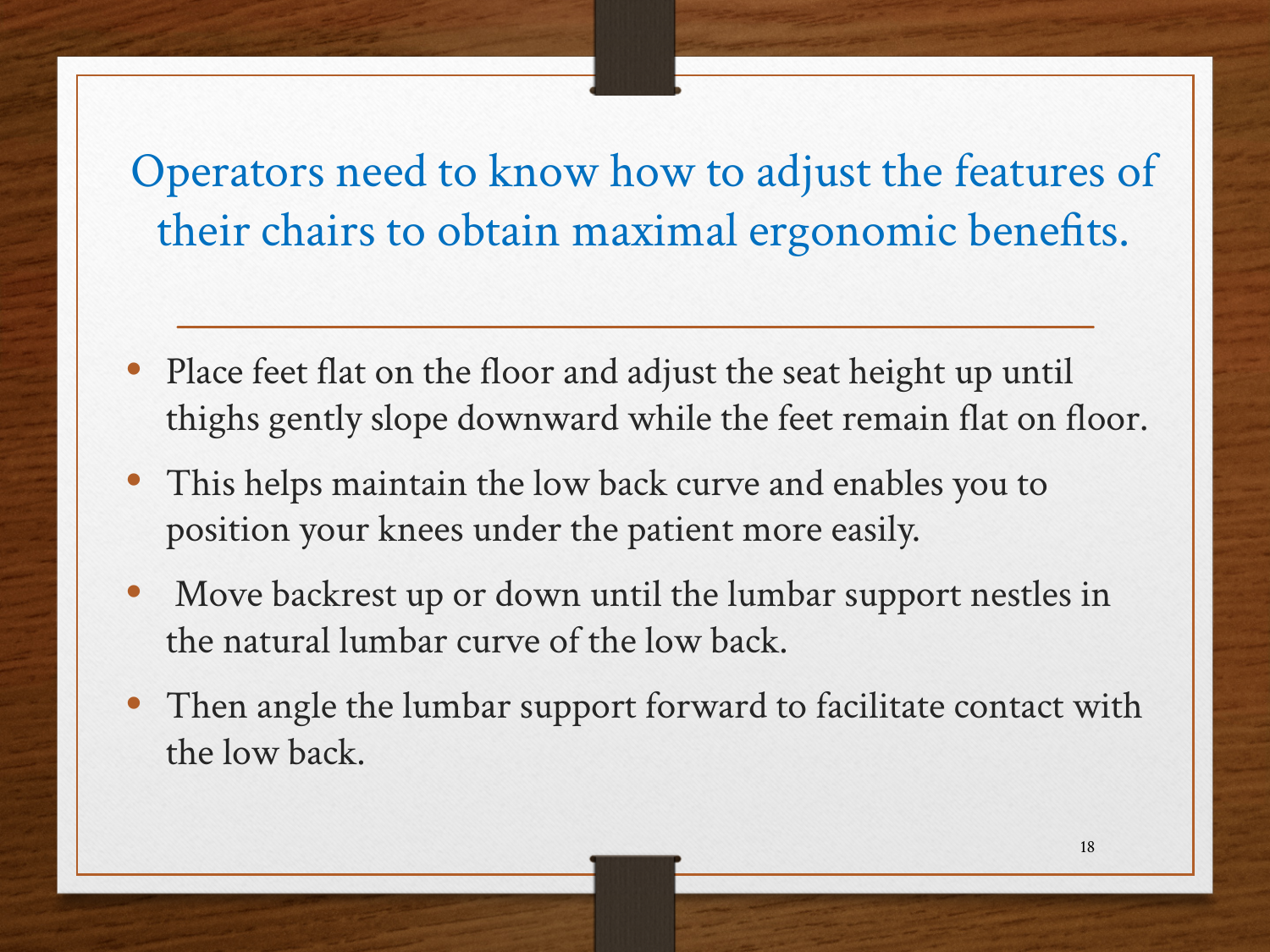

# Operators need to know how to adjust the features of their chairs to obtain maximal ergonomic benefits.
Place feet flat on the floor and adjust the seat height up until thighs gently slope downward while the feet remain flat on floor.
This helps maintain the low back curve and enables you to position your knees under the patient more easily.
 Move backrest up or down until the lumbar support nestles in the natural lumbar curve of the low back.
Then angle the lumbar support forward to facilitate contact with the low back.
18